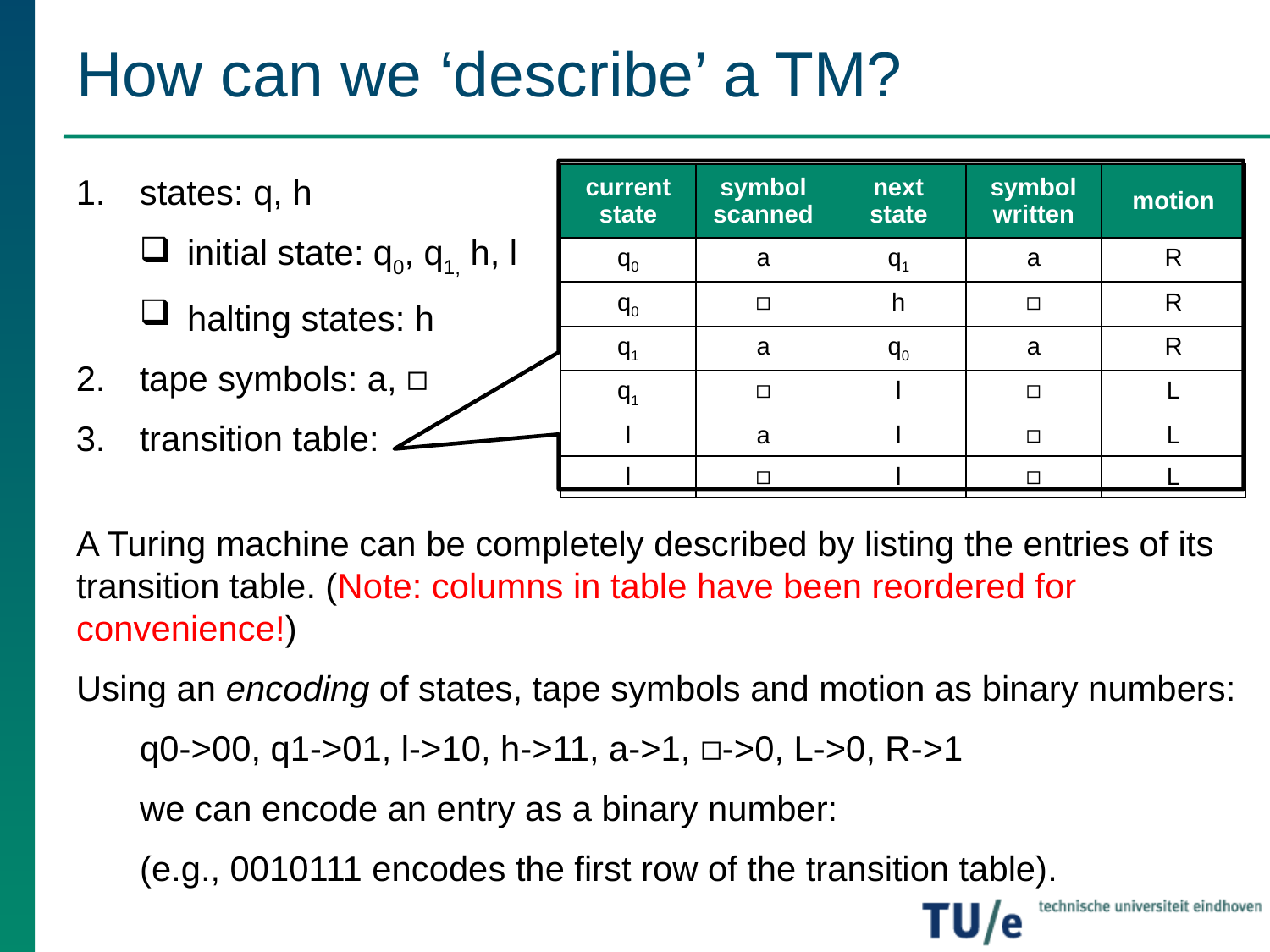

# How can we ‘describe’ a TM?

states: q, h
initial state: q0, q1, h, l
halting states: h
tape symbols: a, ◻
transition table:
| current state | symbol scanned | next state | symbol written | motion |
| --- | --- | --- | --- | --- |
| q0 | a | q1 | a | R |
| q0 | ◻ | h | ◻ | R |
| q1 | a | q0 | a | R |
| q1 | ◻ | l | ◻ | L |
| l | a | l | ◻ | L |
| l | ◻ | l | ◻ | L |
A Turing machine can be completely described by listing the entries of its transition table. (Note: columns in table have been reordered for convenience!)
Using an encoding of states, tape symbols and motion as binary numbers:
q0->00, q1->01, l->10, h->11, a->1, ◻->0, L->0, R->1
we can encode an entry as a binary number:
(e.g., 0010111 encodes the first row of the transition table).